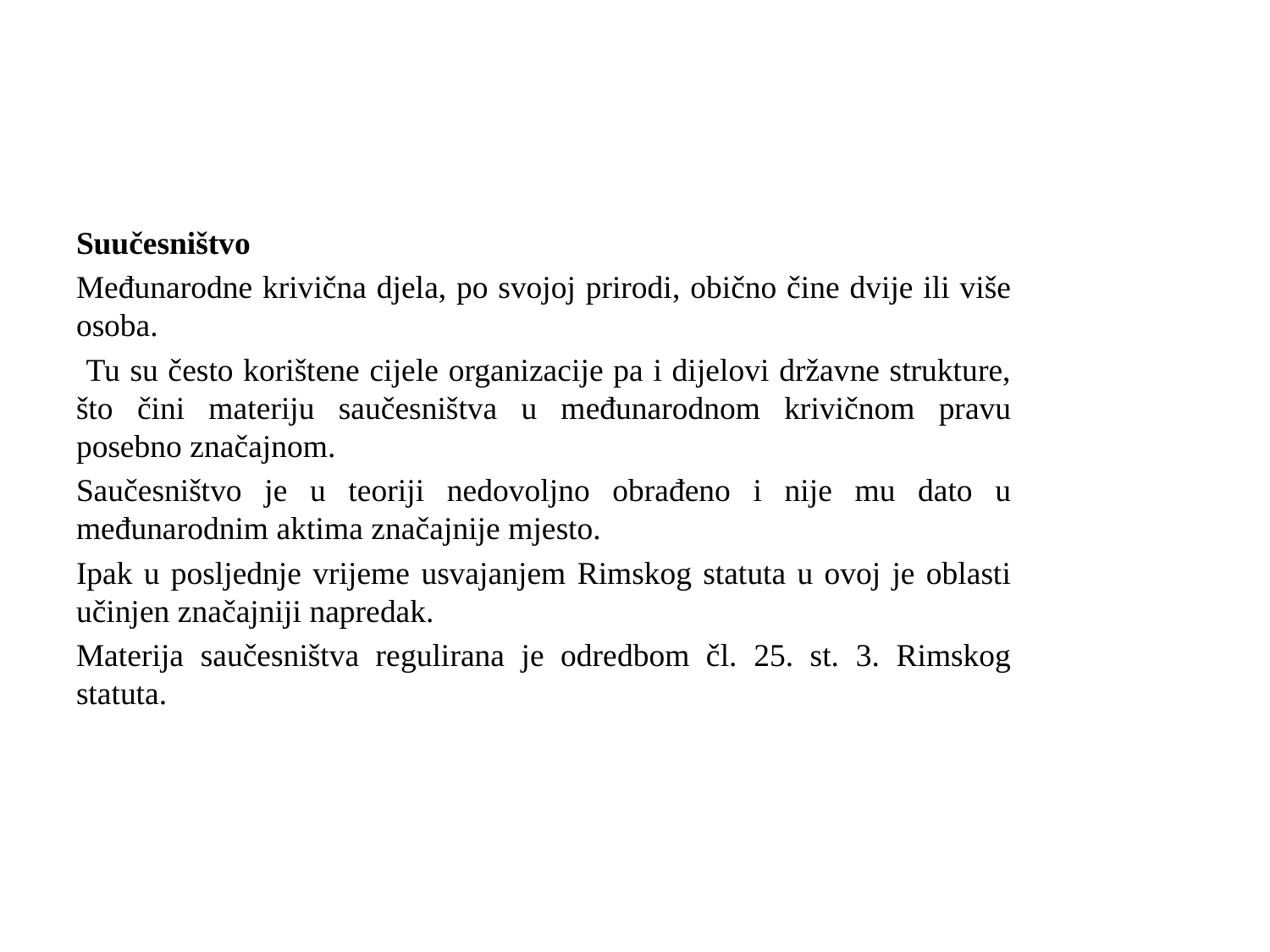

#
Suučesništvo
Međunarodne krivična djela, po svojoj prirodi, obično čine dvije ili više osoba.
 Tu su često korištene cijele organizacije pa i dijelovi državne strukture, što čini materiju saučesništva u međunarodnom krivičnom pravu posebno značajnom.
Saučesništvo je u teoriji nedovoljno obrađeno i nije mu dato u međunarodnim aktima značajnije mjesto.
Ipak u posljednje vrijeme usvajanjem Rimskog statuta u ovoj je oblasti učinjen značajniji napredak.
Materija saučesništva regulirana je odredbom čl. 25. st. 3. Rimskog statuta.